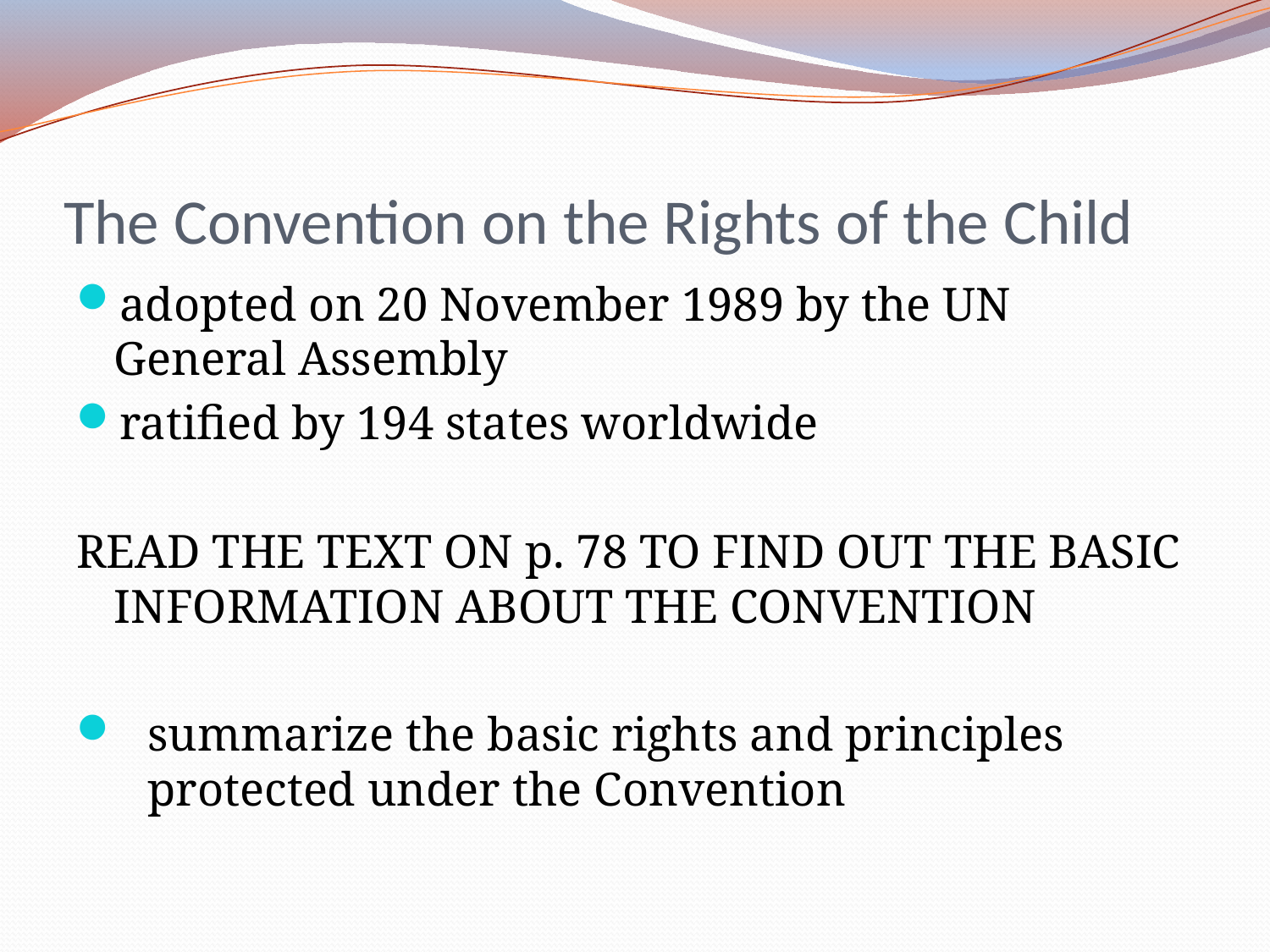

# The Convention on the Rights of the Child
adopted on 20 November 1989 by the UN General Assembly
ratified by 194 states worldwide

READ THE TEXT ON p. 78 TO FIND OUT THE BASIC INFORMATION ABOUT THE CONVENTION

summarize the basic rights and principles protected under the Convention